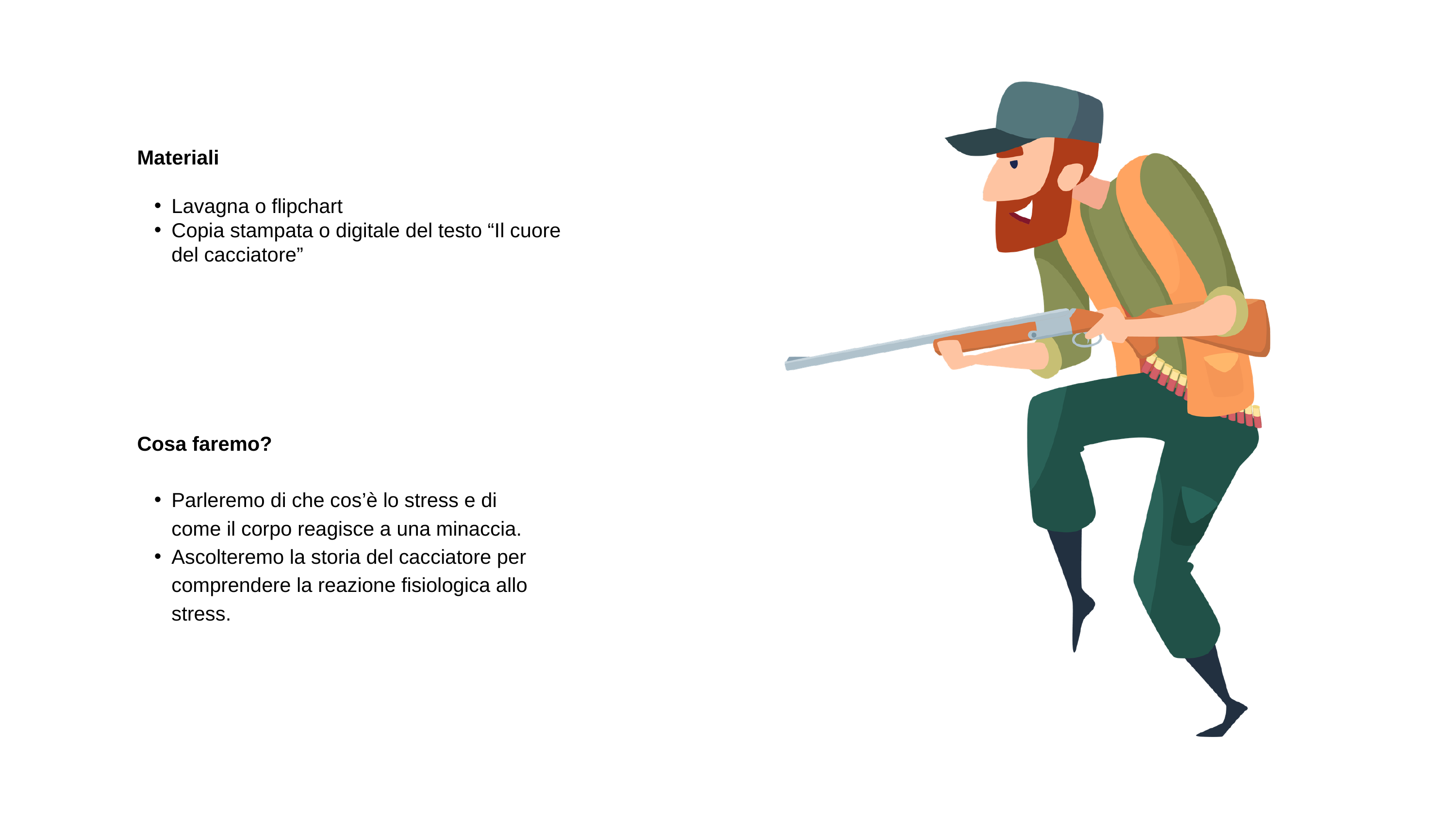

Materiali

Lavagna o flipchart
Copia stampata o digitale del testo “Il cuore del cacciatore”
Cosa faremo?

Parleremo di che cos’è lo stress e di come il corpo reagisce a una minaccia.
Ascolteremo la storia del cacciatore per comprendere la reazione fisiologica allo stress.